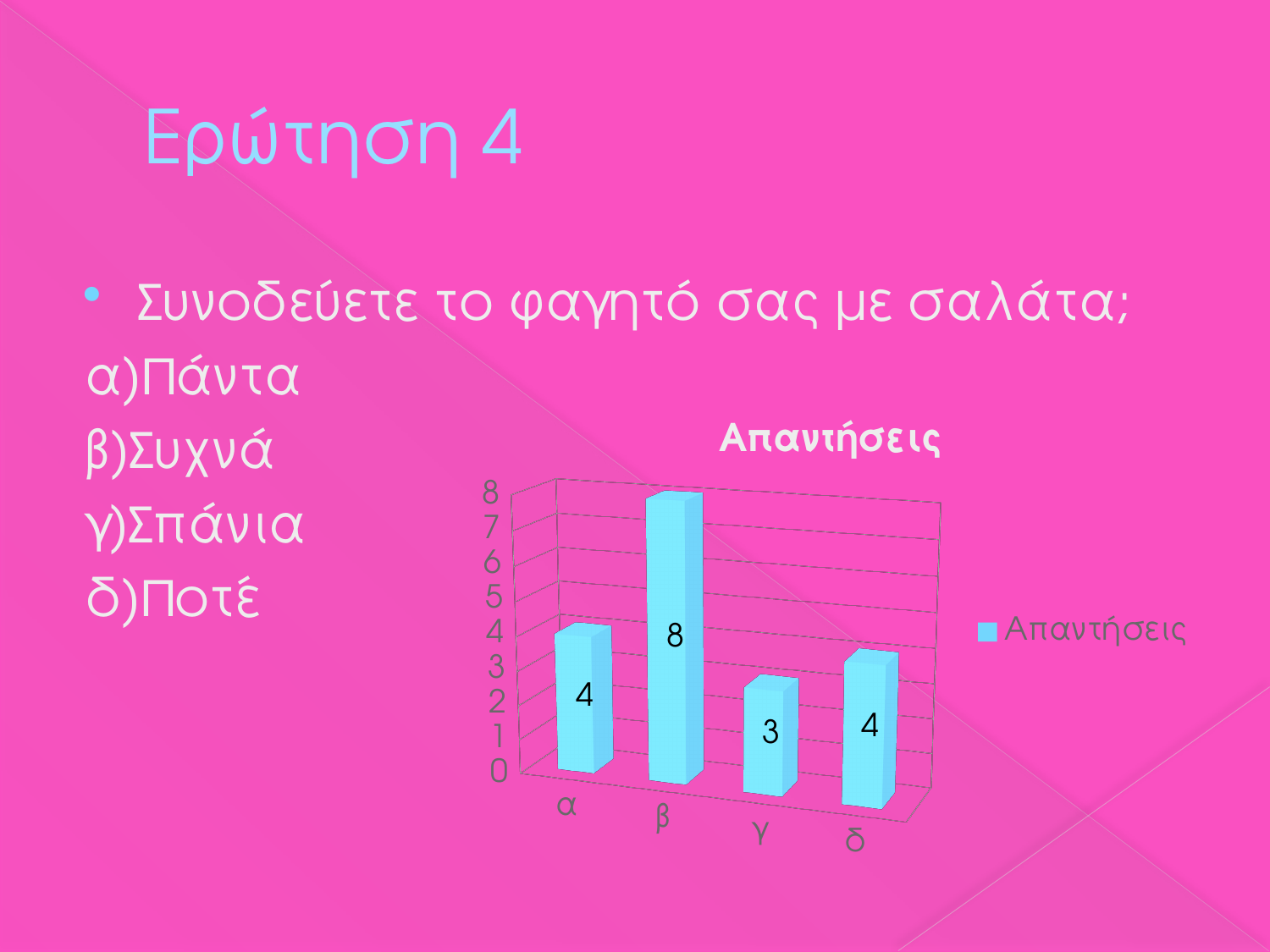

# Ερώτηση 4
Συνοδεύετε το φαγητό σας με σαλάτα;
α)Πάντα
β)Συχνά
γ)Σπάνια
δ)Ποτέ

[unsupported chart]